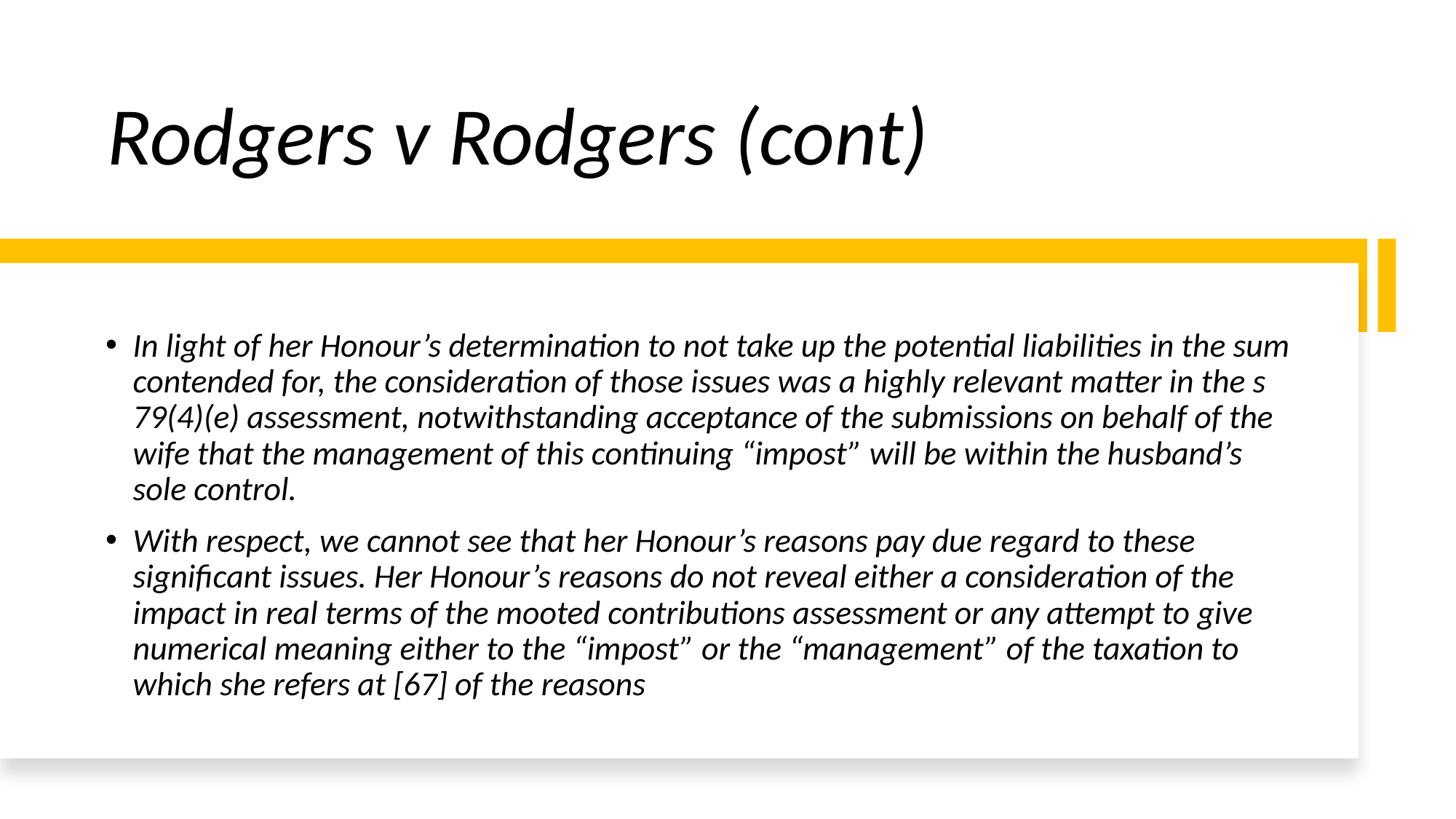

# Rodgers v Rodgers (cont)

In light of her Honour’s determination to not take up the potential liabilities in the sum contended for, the consideration of those issues was a highly relevant matter in the s 79(4)(e) assessment, notwithstanding acceptance of the submissions on behalf of the wife that the management of this continuing “impost” will be within the husband’s sole control.
With respect, we cannot see that her Honour’s reasons pay due regard to these significant issues. Her Honour’s reasons do not reveal either a consideration of the impact in real terms of the mooted contributions assessment or any attempt to give numerical meaning either to the “impost” or the “management” of the taxation to which she refers at [67] of the reasons